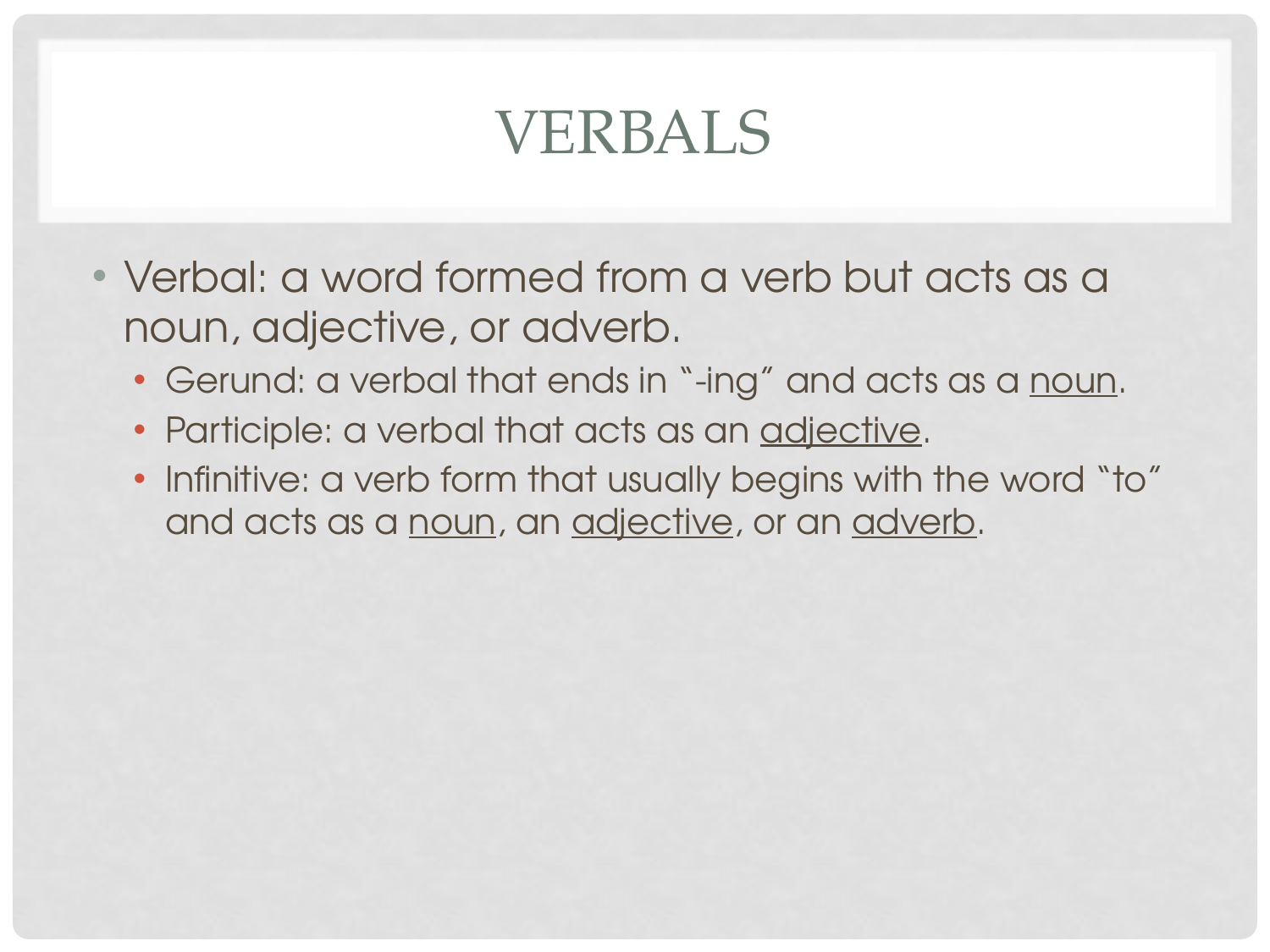

# Verbals
Verbal: a word formed from a verb but acts as a noun, adjective, or adverb.
Gerund: a verbal that ends in “-ing” and acts as a noun.
Participle: a verbal that acts as an adjective.
Infinitive: a verb form that usually begins with the word “to” and acts as a noun, an adjective, or an adverb.